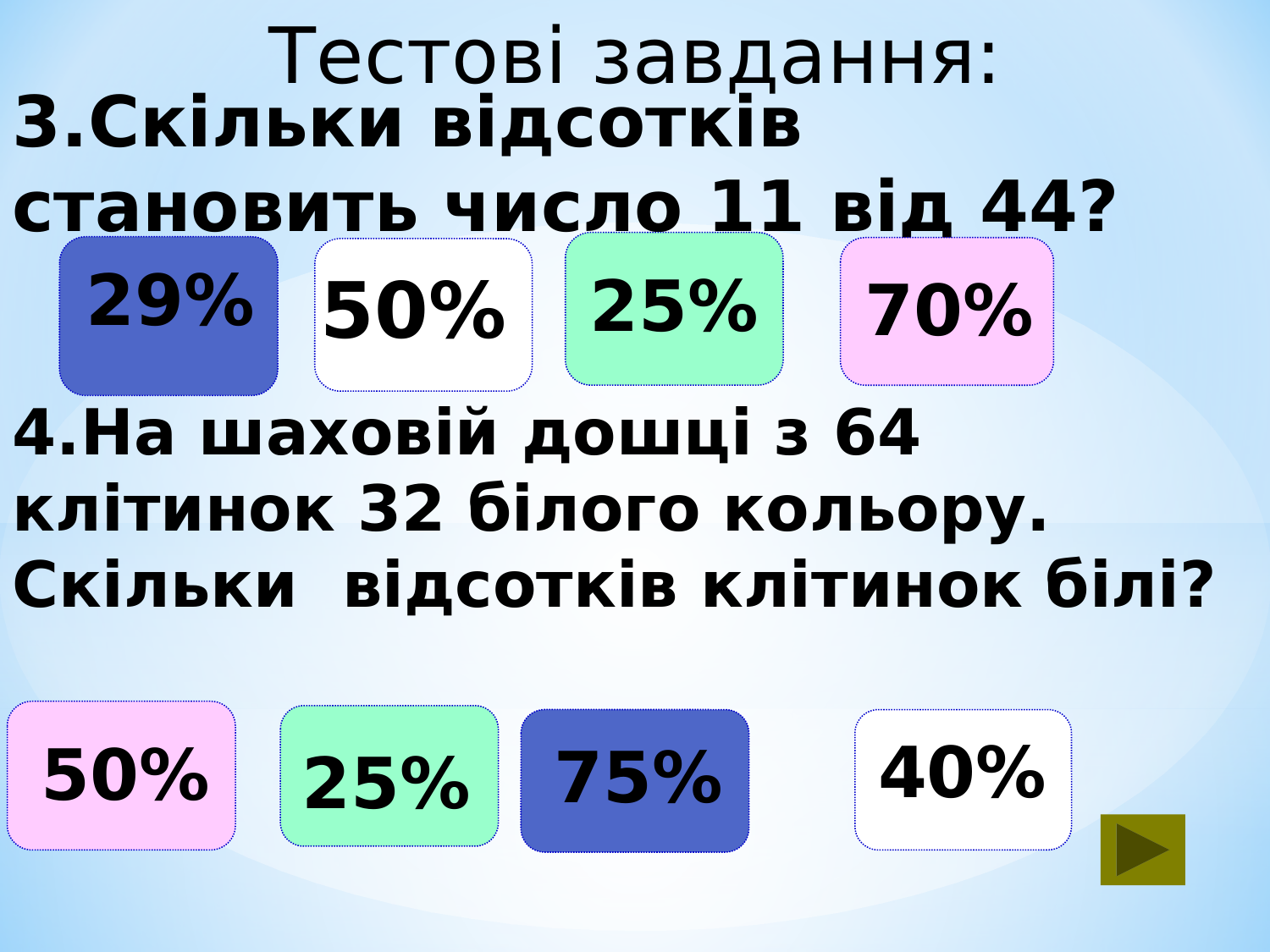

Тестові завдання:
3.Скільки відсотків
становить число 11 від 44?

 29%
25%
50%
70%
4.На шаховій дошці з 64 клітинок 32 білого кольору. Скільки  відсотків клітинок білі?

40%
 50%
75%
25%